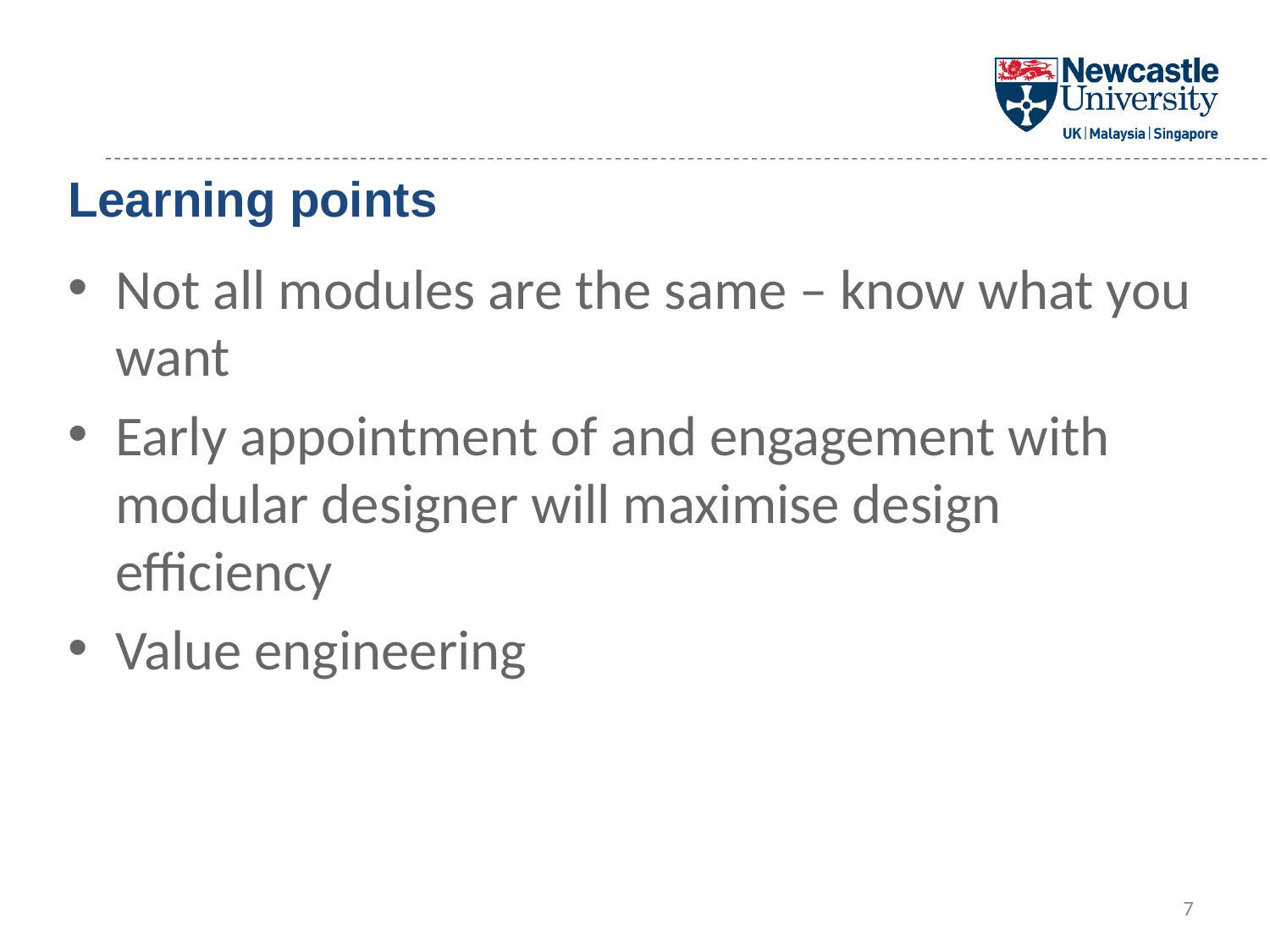

# Learning points
Not all modules are the same – know what you want
Early appointment of and engagement with modular designer will maximise design efficiency
Value engineering

7